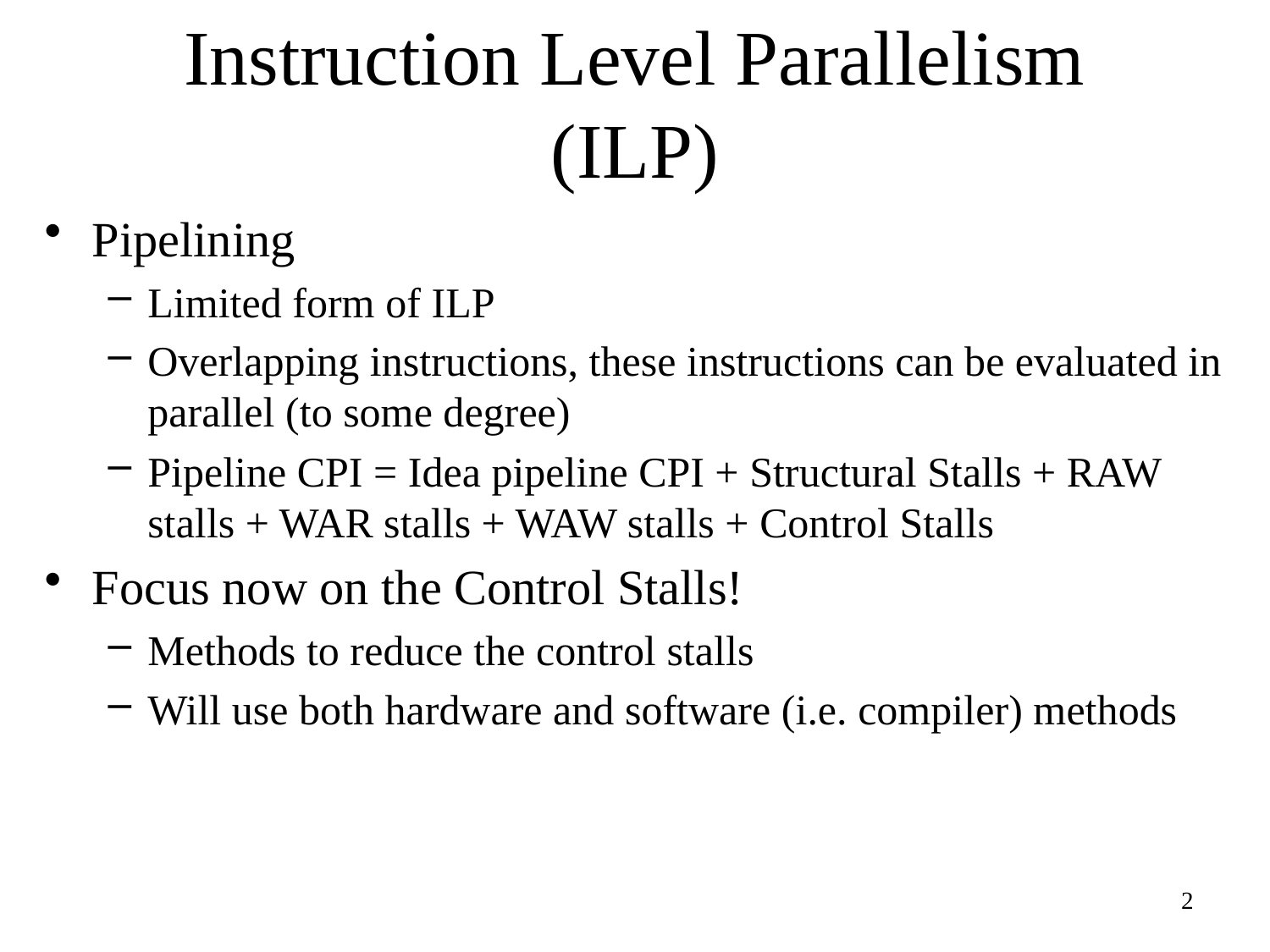

# Instruction Level Parallelism (ILP)
Pipelining
Limited form of ILP
Overlapping instructions, these instructions can be evaluated in parallel (to some degree)
Pipeline CPI = Idea pipeline CPI + Structural Stalls + RAW stalls + WAR stalls + WAW stalls + Control Stalls
Focus now on the Control Stalls!
Methods to reduce the control stalls
Will use both hardware and software (i.e. compiler) methods
2